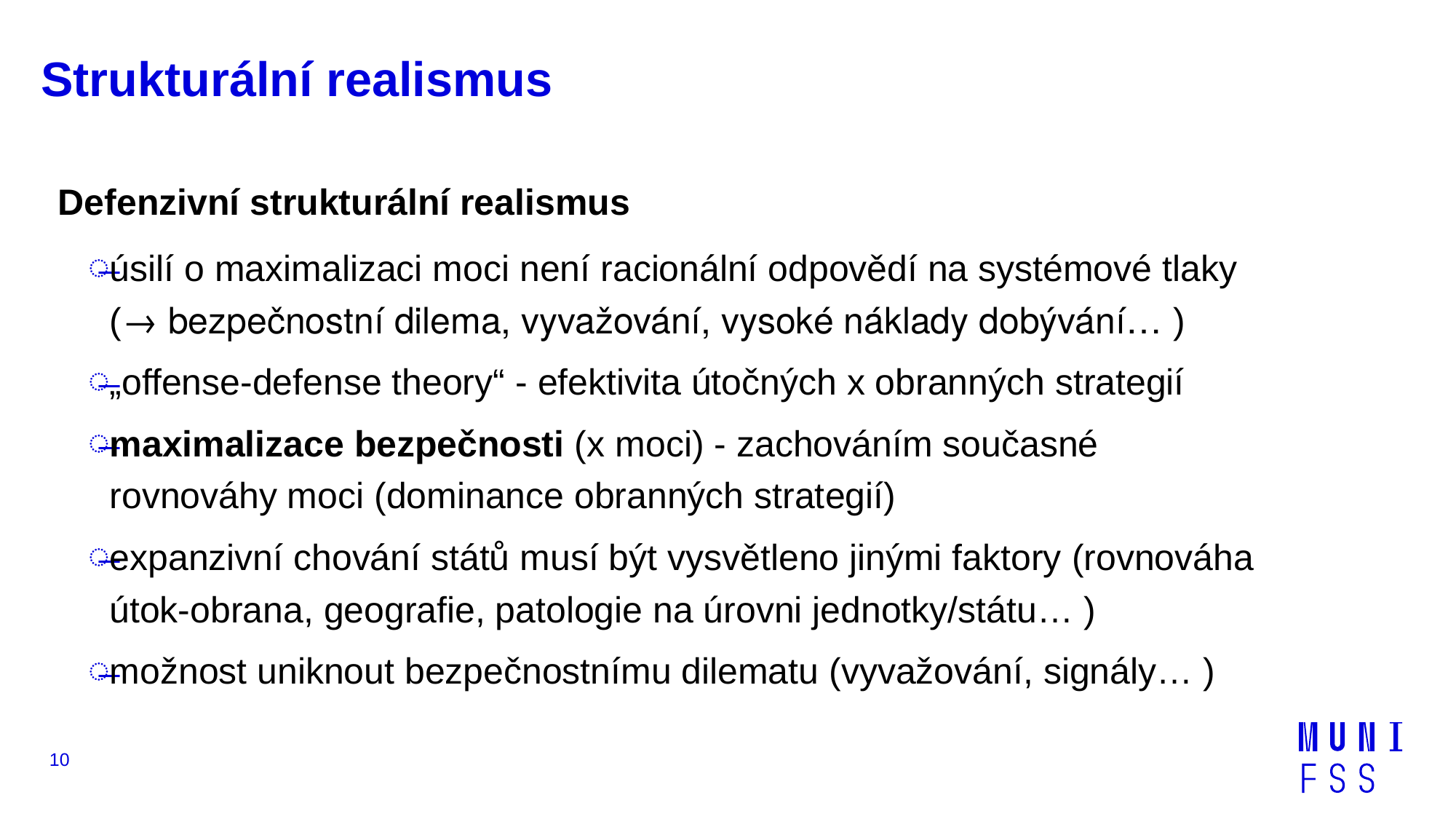

# Strukturální realismus
Defenzivní strukturální realismus
úsilí o maximalizaci moci není racionální odpovědí na systémové tlaky (→ bezpečnostní dilema, vyvažování, vysoké náklady dobývání… )
„offense-defense theory“ - efektivita útočných x obranných strategií
maximalizace bezpečnosti (x moci) - zachováním současné rovnováhy moci (dominance obranných strategií)
expanzivní chování států musí být vysvětleno jinými faktory (rovnováha útok-obrana, geografie, patologie na úrovni jednotky/státu… )
možnost uniknout bezpečnostnímu dilematu (vyvažování, signály… )

10